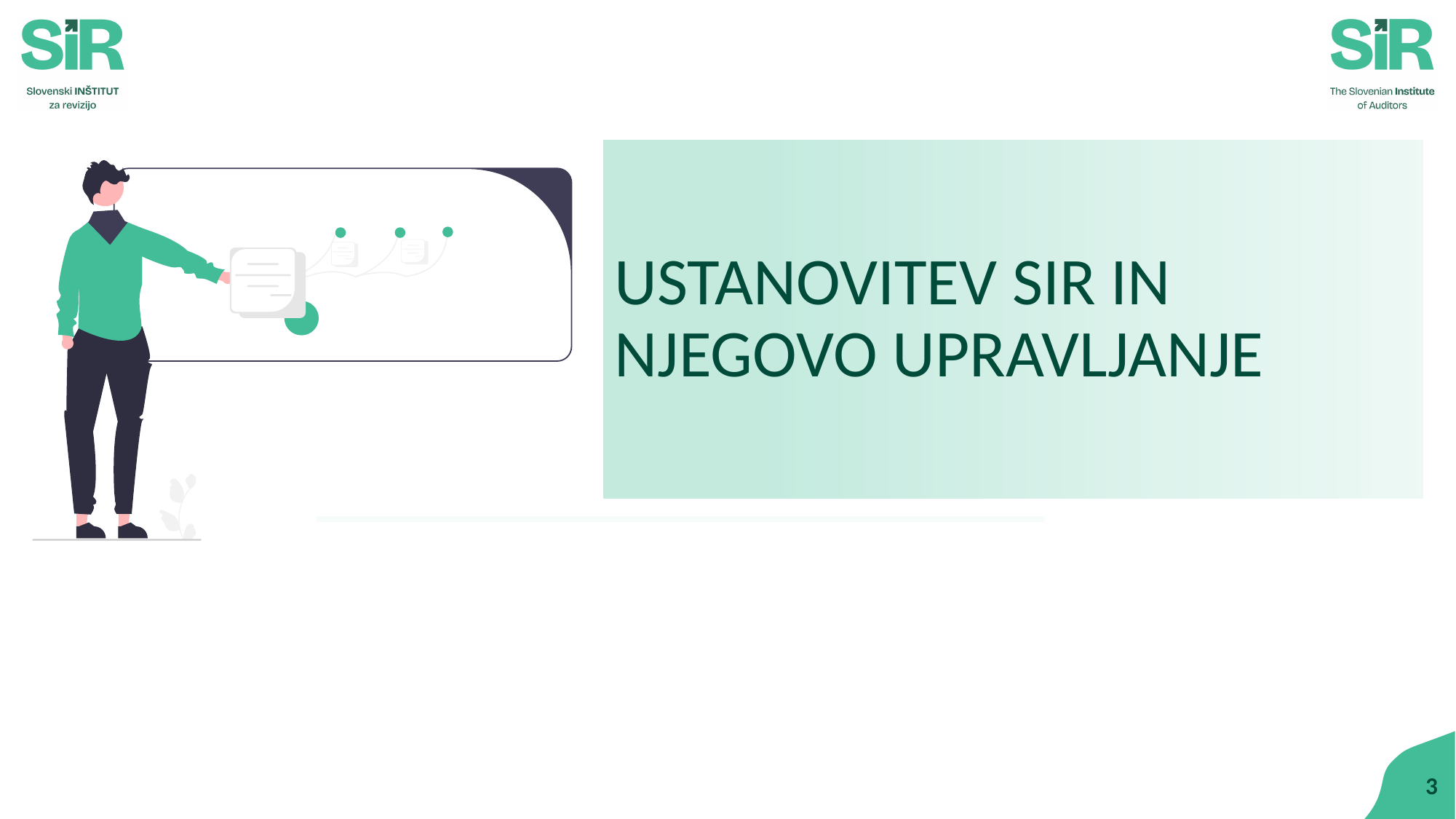

# USTANOVITEV SIR IN NJEGOVO UPRAVLJANJE

3